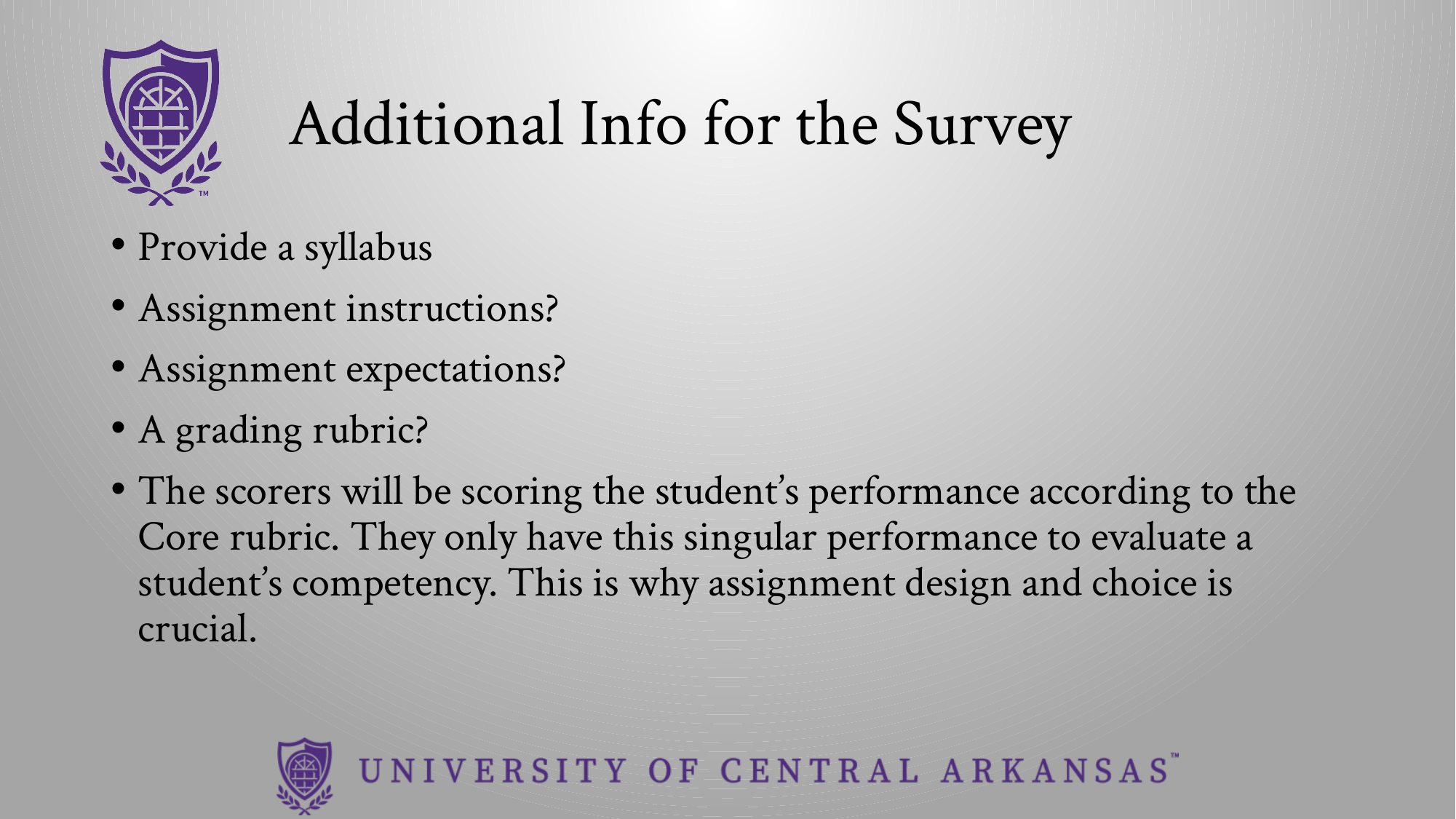

# Additional Info for the Survey
Provide a syllabus
Assignment instructions?
Assignment expectations?
A grading rubric?
The scorers will be scoring the student’s performance according to the Core rubric. They only have this singular performance to evaluate a student’s competency. This is why assignment design and choice is crucial.